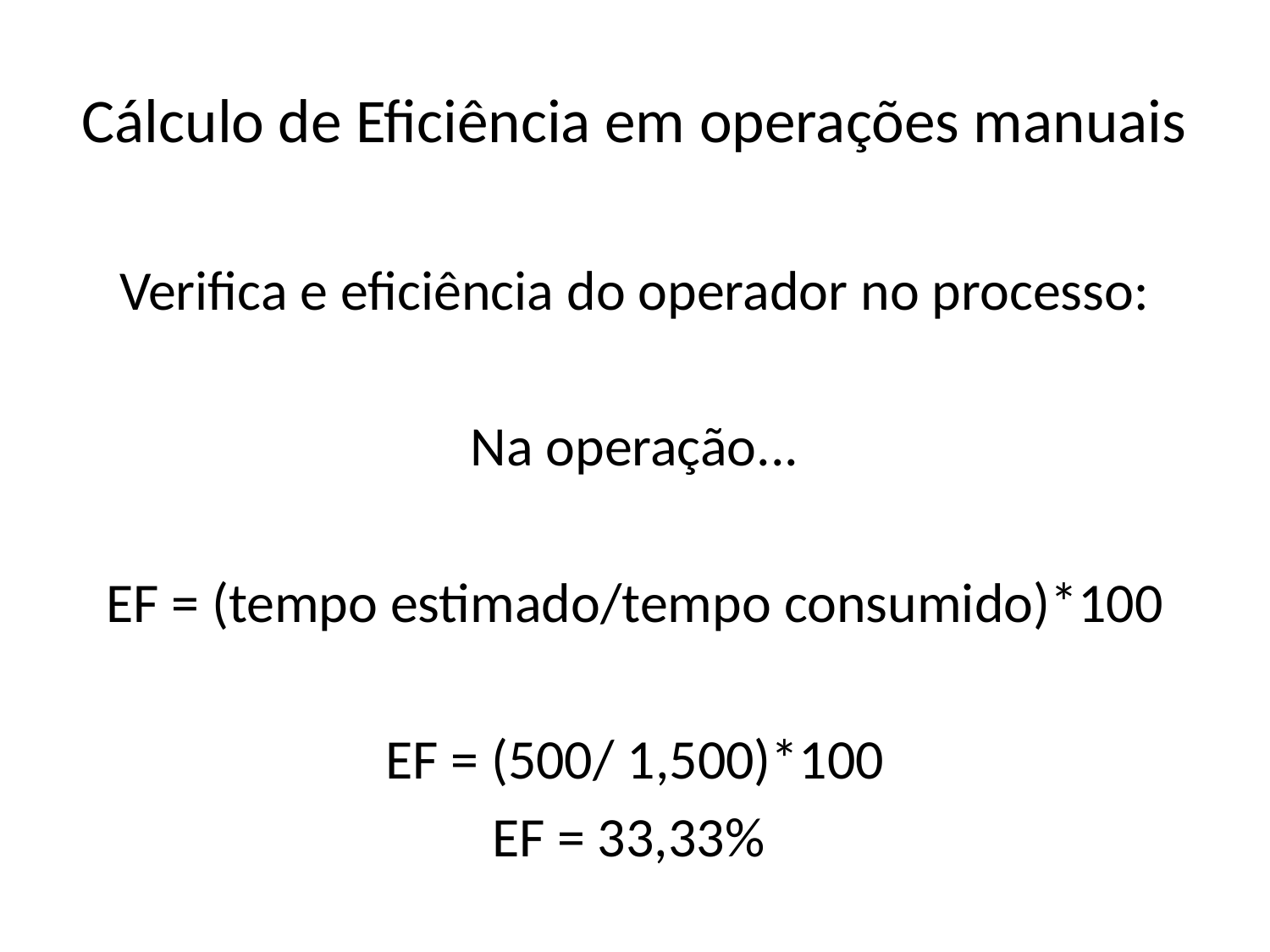

# Cálculo de Eficiência em operações manuais
Verifica e eficiência do operador no processo:

Na operação...

EF = (tempo estimado/tempo consumido)*100

EF = (500/ 1,500)*100
EF = 33,33%